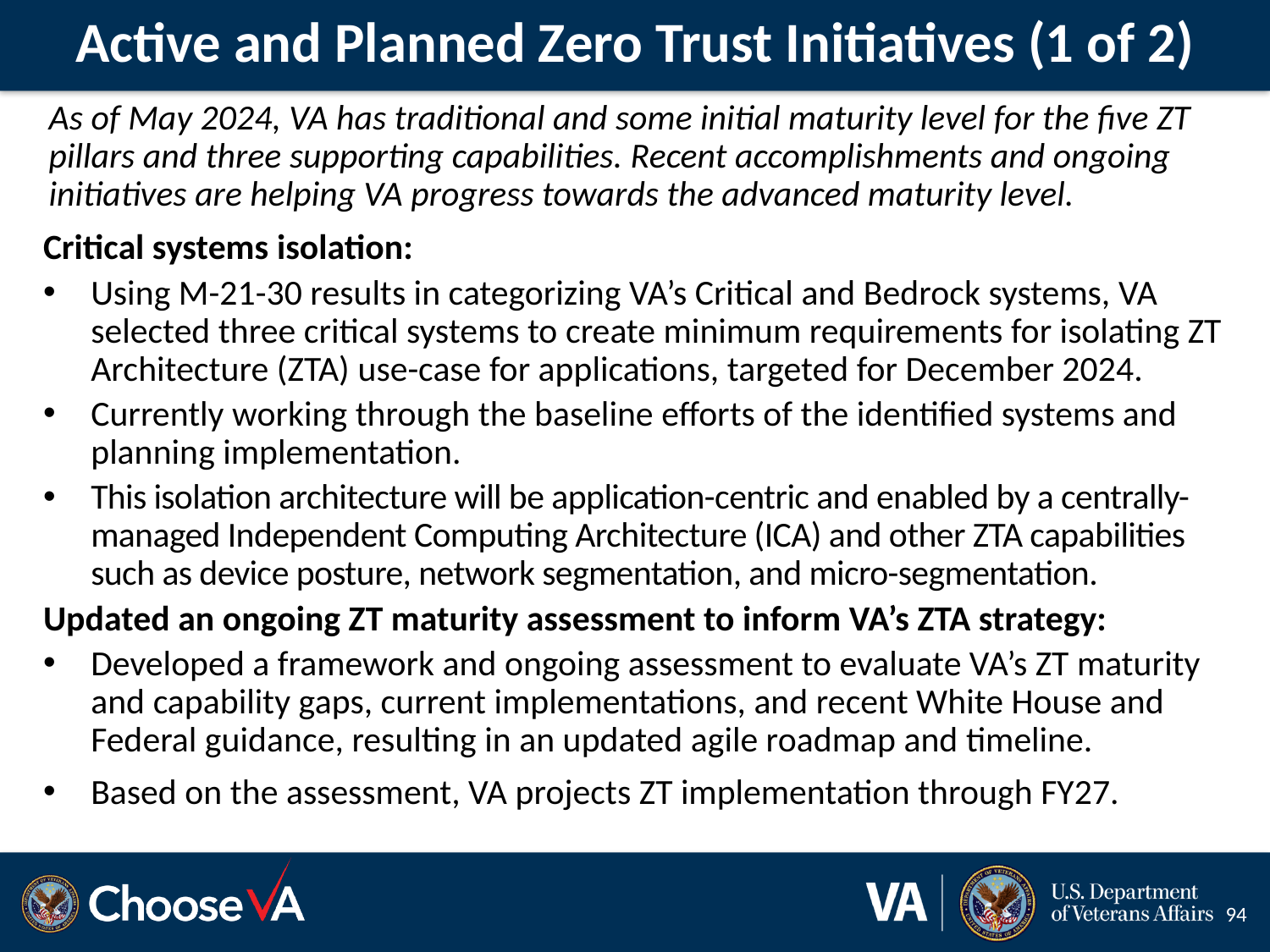

# Active and Planned Zero Trust Initiatives (1 of 2)
As of May 2024, VA has traditional and some initial maturity level for the five ZT pillars and three supporting capabilities. Recent accomplishments and ongoing initiatives are helping VA progress towards the advanced maturity level.
Critical systems isolation:
Using M-21-30 results in categorizing VA’s Critical and Bedrock systems, VA selected three critical systems to create minimum requirements for isolating ZT Architecture (ZTA) use-case for applications, targeted for December 2024.
Currently working through the baseline efforts of the identified systems and planning implementation.
This isolation architecture will be application-centric and enabled by a centrally-managed Independent Computing Architecture (ICA) and other ZTA capabilities such as device posture, network segmentation, and micro-segmentation.
Updated an ongoing ZT maturity assessment to inform VA’s ZTA strategy:
Developed a framework and ongoing assessment to evaluate VA’s ZT maturity and capability gaps, current implementations, and recent White House and Federal guidance, resulting in an updated agile roadmap and timeline.
Based on the assessment, VA projects ZT implementation through FY27.
94